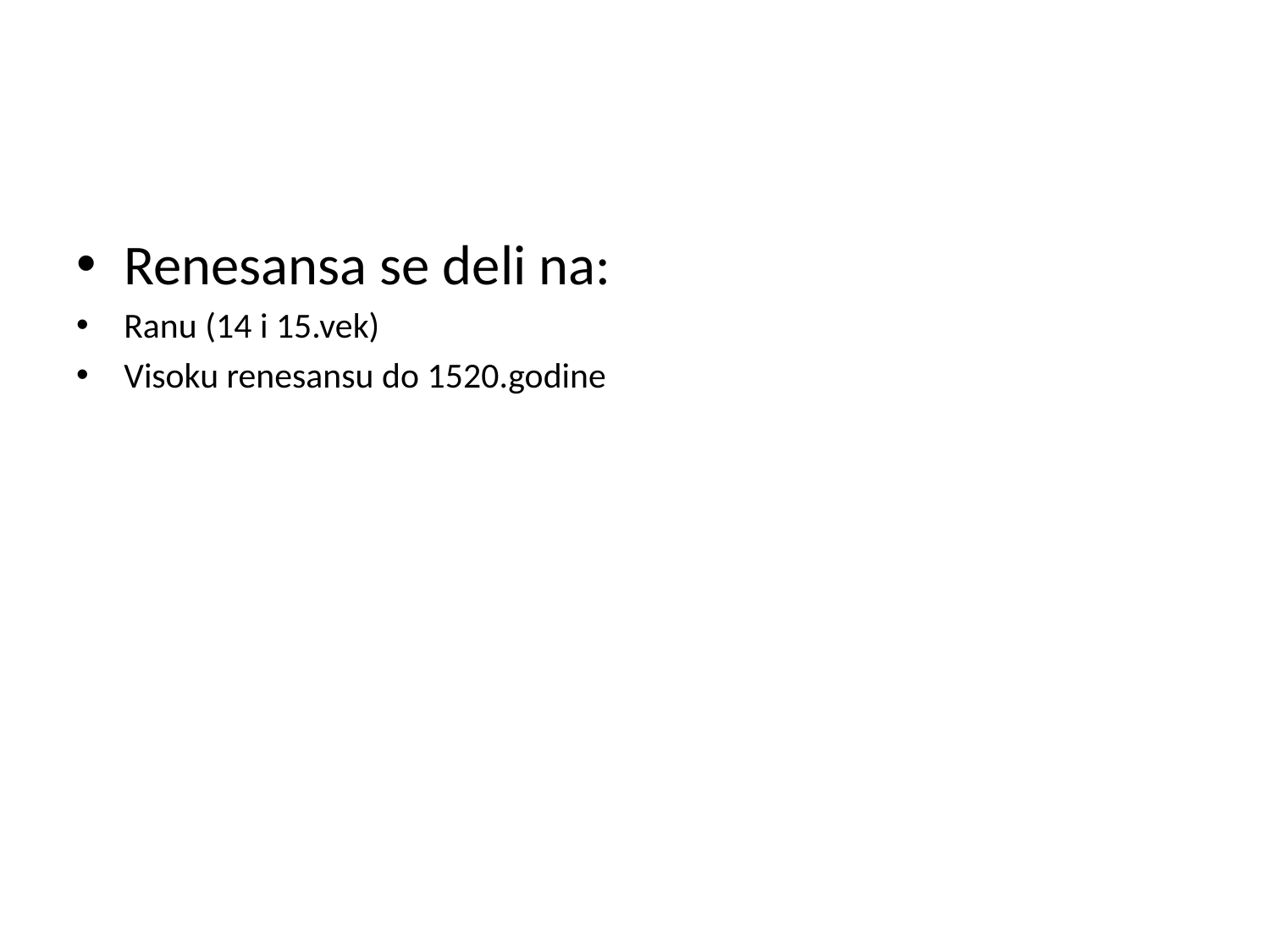

#
Renesansa se deli na:
Ranu (14 i 15.vek)
Visoku renesansu do 1520.godine